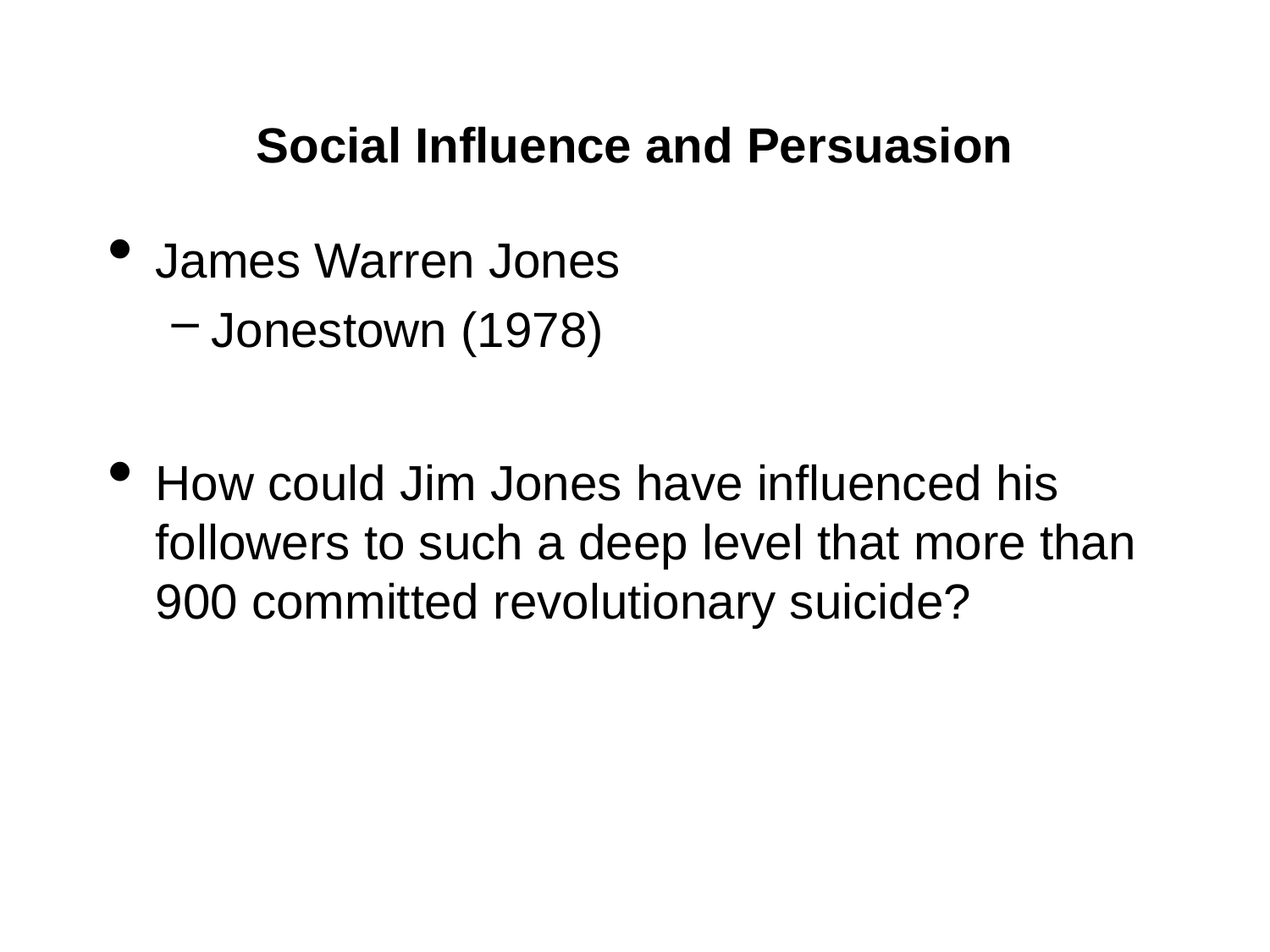

# Social Influence and Persuasion
James Warren Jones
Jonestown (1978)

How could Jim Jones have influenced his followers to such a deep level that more than 900 committed revolutionary suicide?